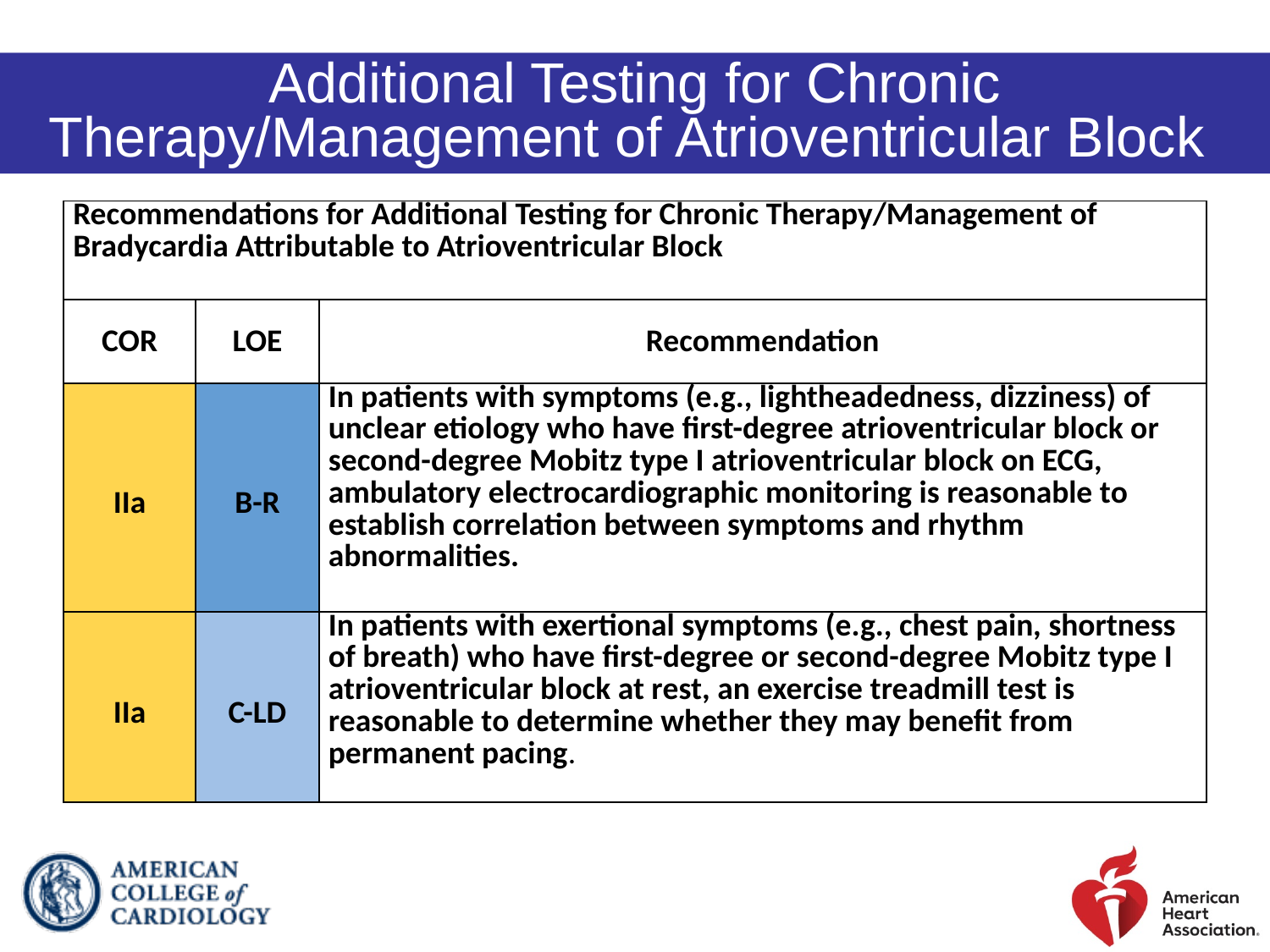

Additional Testing for Chronic Therapy/Management of Atrioventricular Block
| Recommendations for Additional Testing for Chronic Therapy/Management of Bradycardia Attributable to Atrioventricular Block |  |  |
| --- | --- | --- |
| COR | LOE | Recommendation |
| IIa | B-R | In patients with symptoms (e.g., lightheadedness, dizziness) of unclear etiology who have first-degree atrioventricular block or second-degree Mobitz type I atrioventricular block on ECG, ambulatory electrocardiographic monitoring is reasonable to establish correlation between symptoms and rhythm abnormalities. |
| IIa | C-LD | In patients with exertional symptoms (e.g., chest pain, shortness of breath) who have first-degree or second-degree Mobitz type I atrioventricular block at rest, an exercise treadmill test is reasonable to determine whether they may benefit from permanent pacing. |